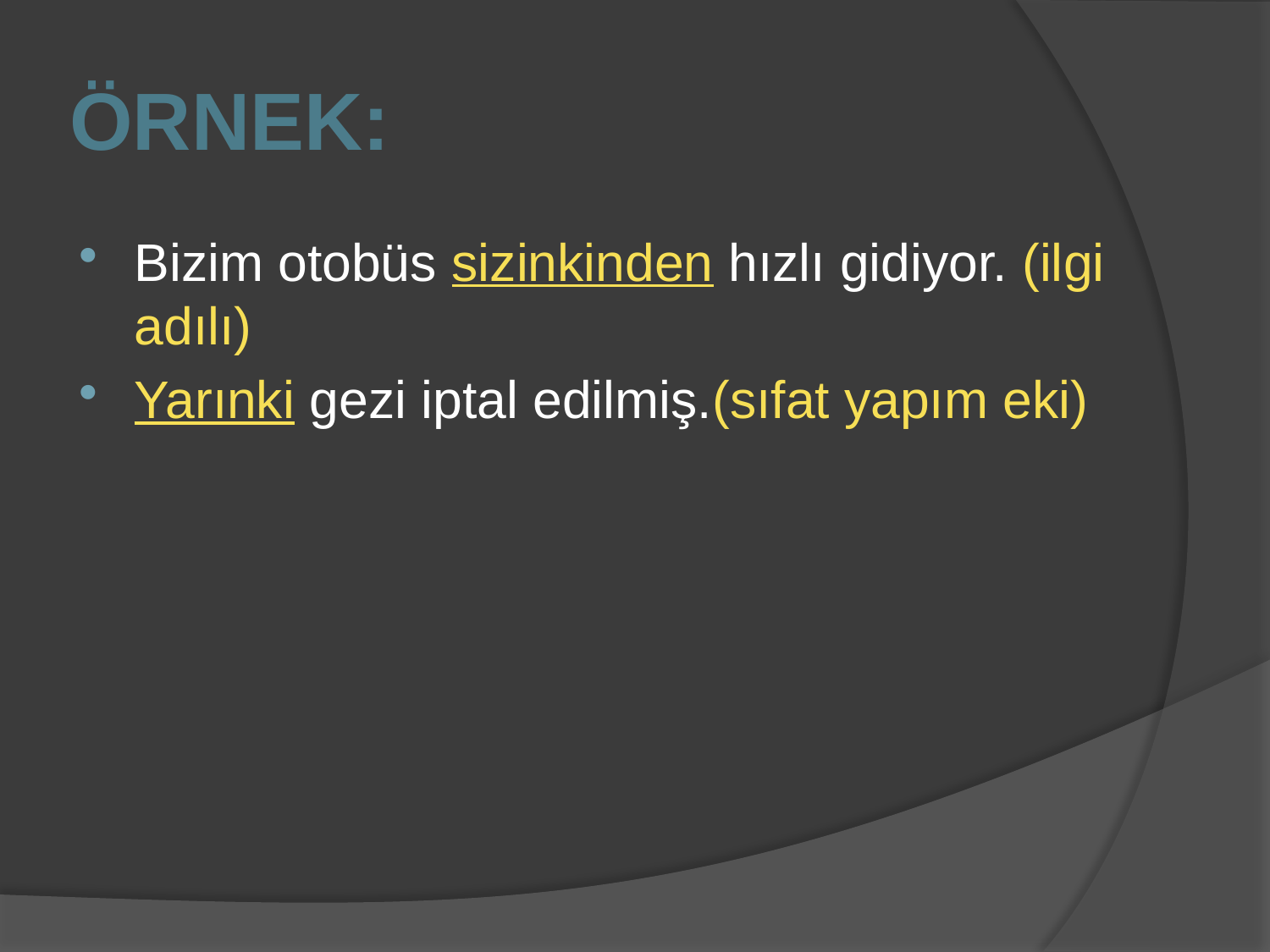

# ÖRNEK:
Bizim otobüs sizinkinden hızlı gidiyor. (ilgi adılı)
Yarınki gezi iptal edilmiş.(sıfat yapım eki)